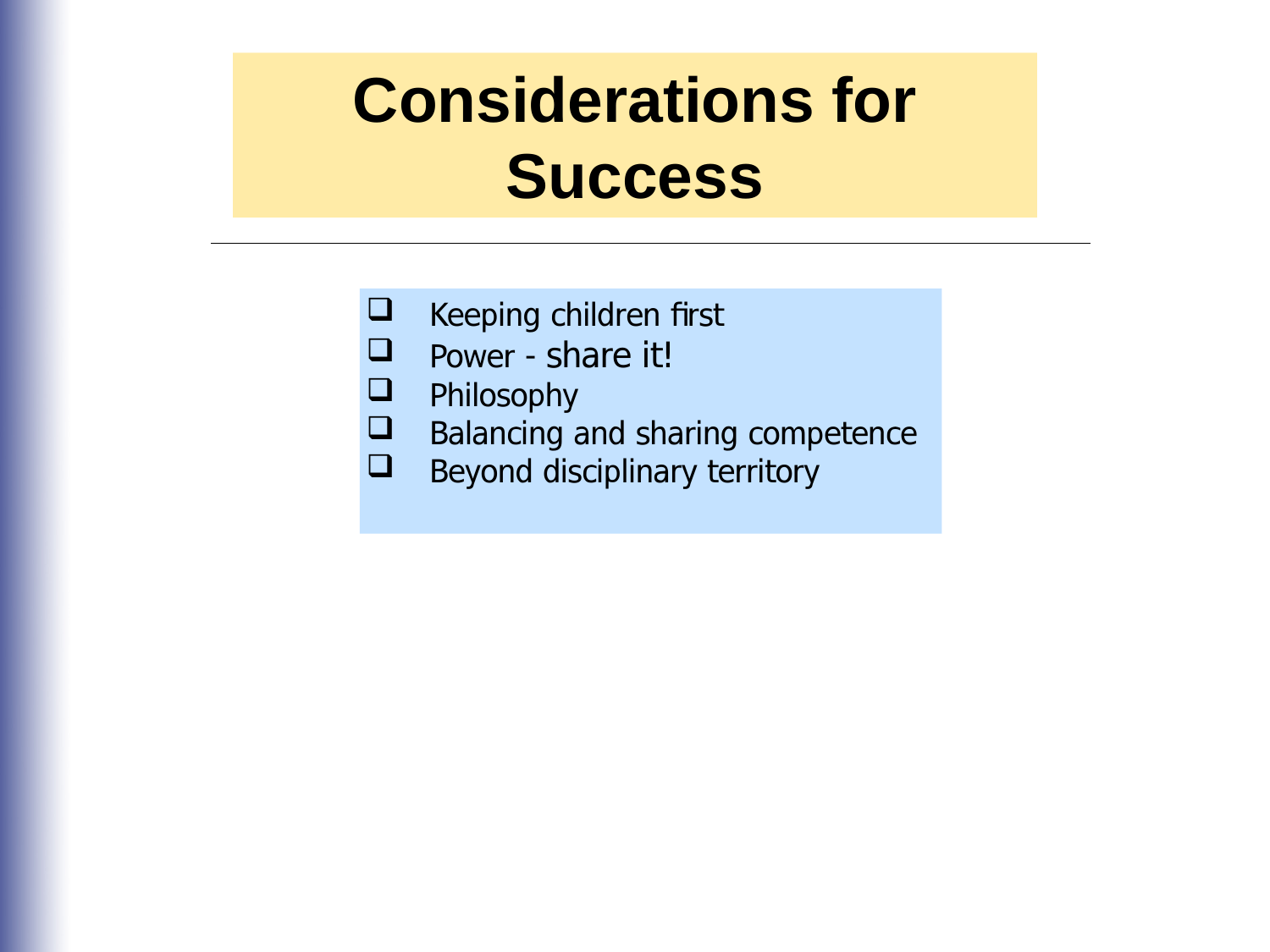

Considerations for Success

Keeping children first
Power - share it!
Philosophy
Balancing and sharing competence
Beyond disciplinary territory

23